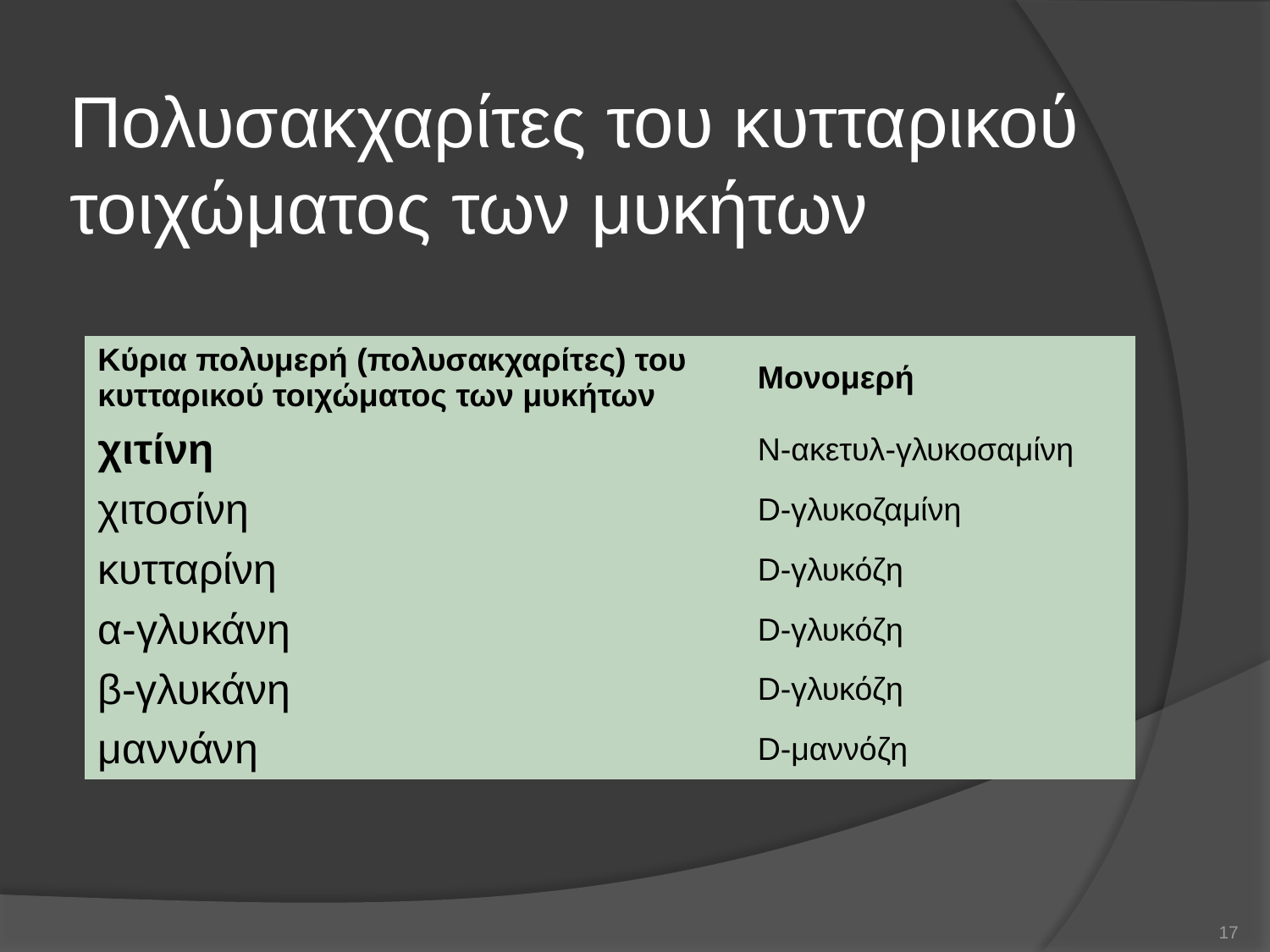

# Πολυσακχαρίτες του κυτταρικού τοιχώματος των μυκήτων
| Κύρια πολυμερή (πολυσακχαρίτες) του κυτταρικού τοιχώματος των μυκήτων | Μονομερή |
| --- | --- |
| χιτίνη | N-ακετυλ-γλυκοσαμίνη |
| χιτοσίνη | D-γλυκοζαμίνη |
| κυτταρίνη | D-γλυκόζη |
| α-γλυκάνη | D-γλυκόζη |
| β-γλυκάνη | D-γλυκόζη |
| μαννάνη | D-μαννόζη |
17